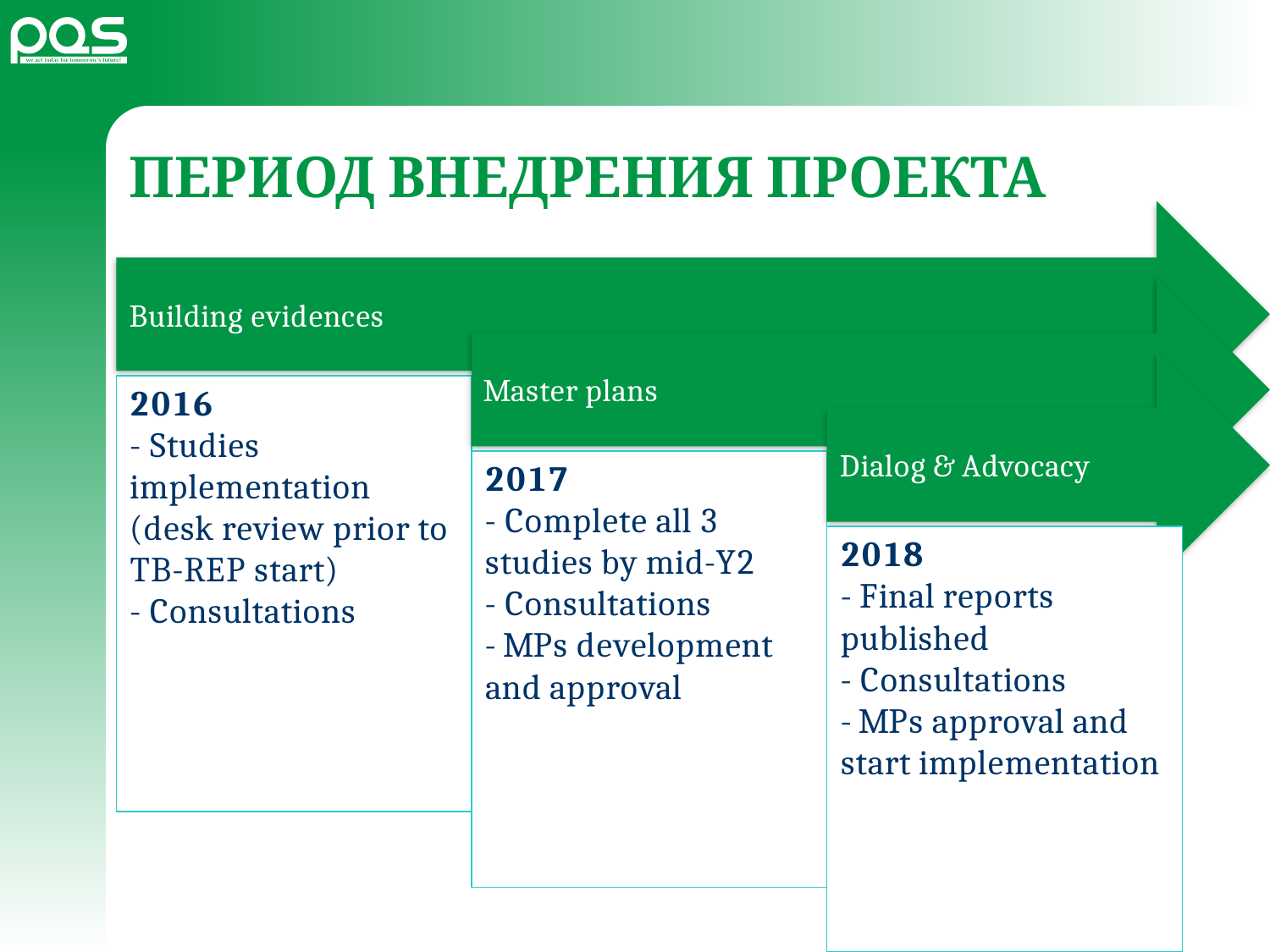

# ПЕРИОД ВНЕДРЕНИЯ ПРОЕКТА
Building evidences
2016
- Studies implementation (desk review prior to TB-REP start)
- Consultations
Master plans
2017
- Complete all 3 studies by mid-Y2
- Consultations
- MPs development and approval
Dialog & Advocacy
2018
- Final reports published
- Consultations
- MPs approval and start implementation